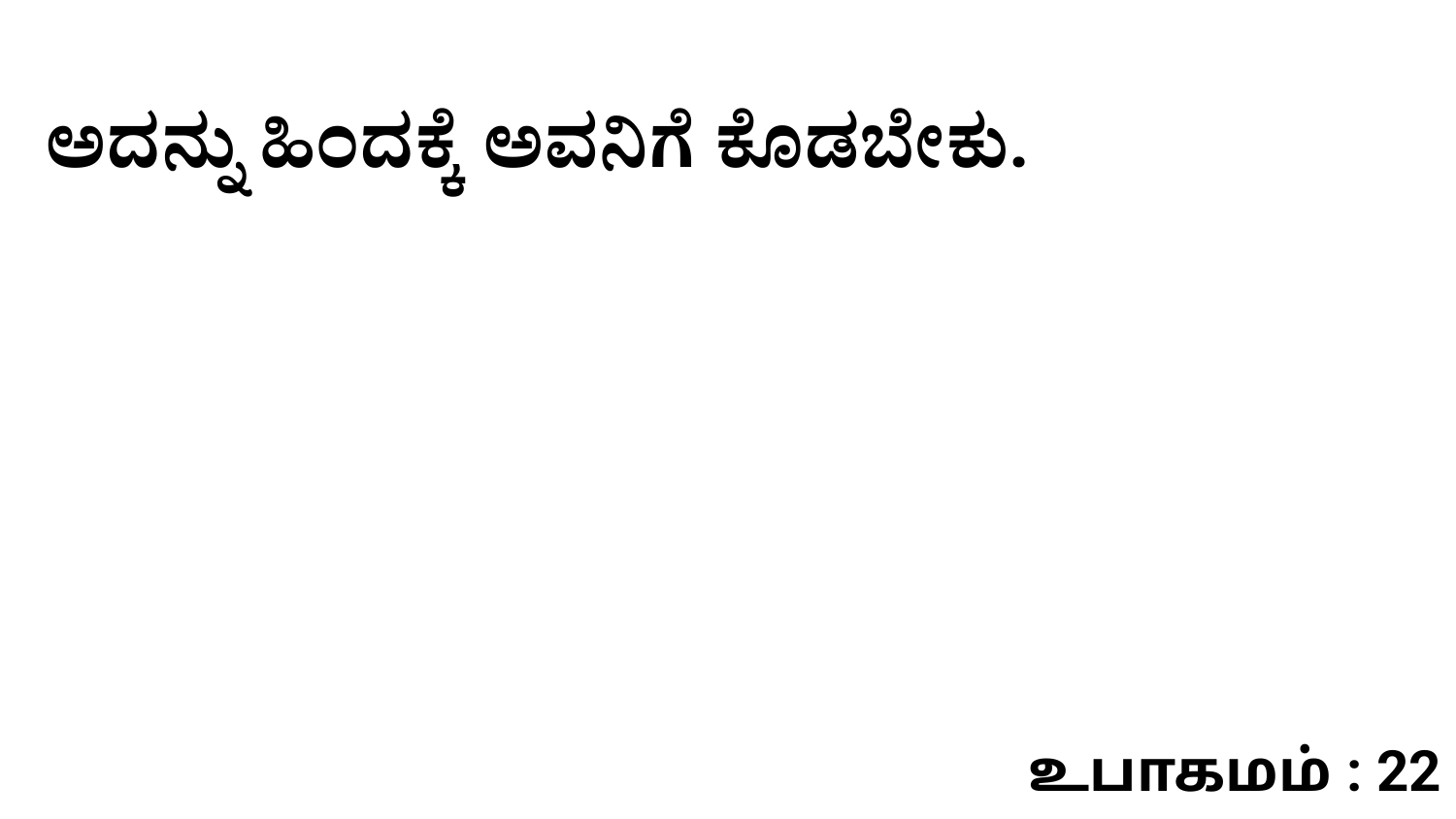

ಅದನ್ನು ಹಿಂದಕ್ಕೆ ಅವನಿಗೆ ಕೊಡಬೇಕು.
உபாகமம் : 22